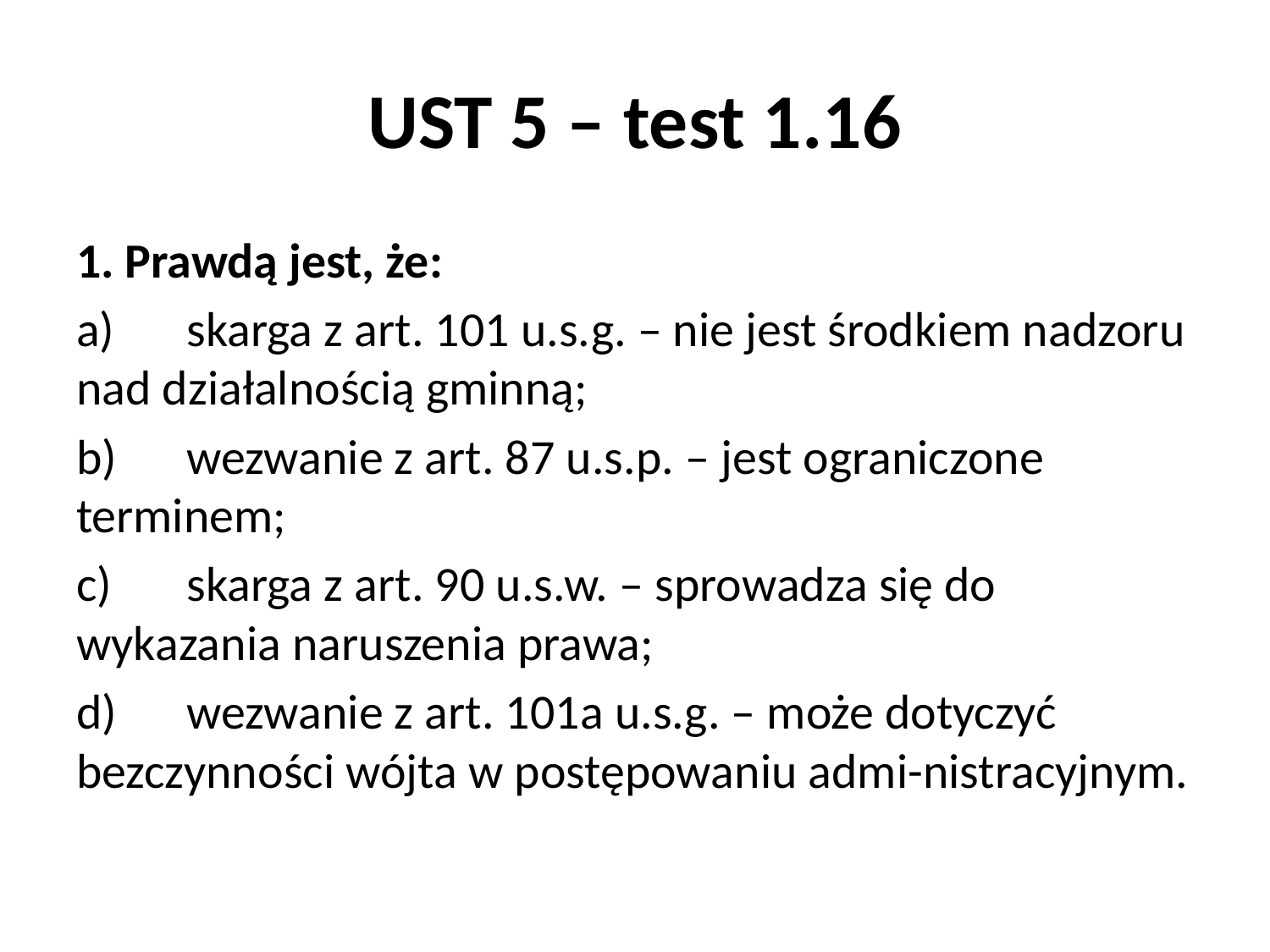

# UST 5 – test 1.16
1. Prawdą jest, że:
a)	skarga z art. 101 u.s.g. – nie jest środkiem nadzoru nad działalnością gminną;
b)	wezwanie z art. 87 u.s.p. – jest ograniczone terminem;
c)	skarga z art. 90 u.s.w. – sprowadza się do wykazania naruszenia prawa;
d)	wezwanie z art. 101a u.s.g. – może dotyczyć bezczynności wójta w postępowaniu admi-nistracyjnym.